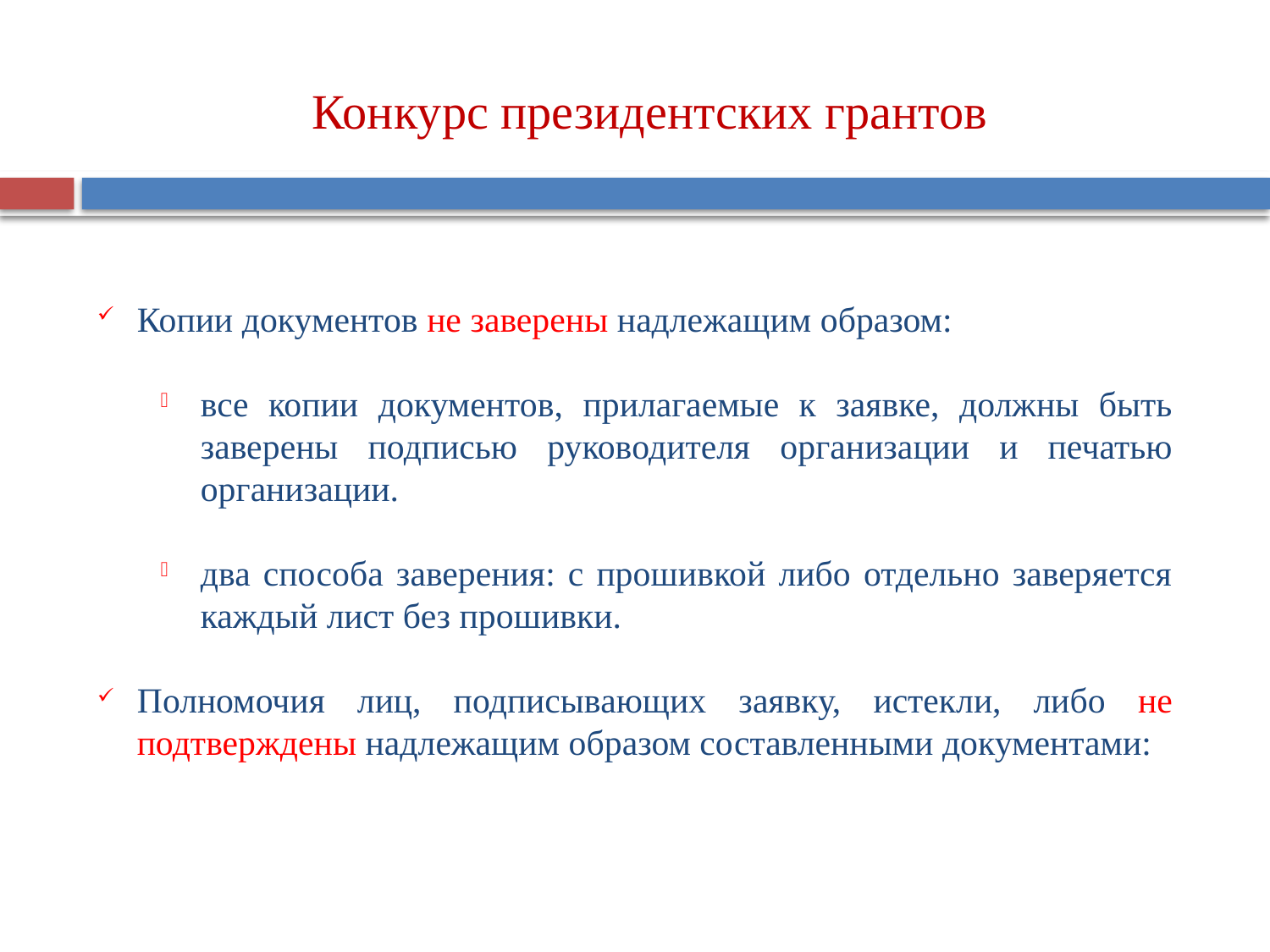

Конкурс президентских грантов

Копии документов не заверены надлежащим образом:

все копии документов, прилагаемые к заявке, должны быть заверены подписью руководителя организации и печатью организации.

два способа заверения: с прошивкой либо отдельно заверяется каждый лист без прошивки.

Полномочия лиц, подписывающих заявку, истекли, либо не подтверждены надлежащим образом составленными документами: